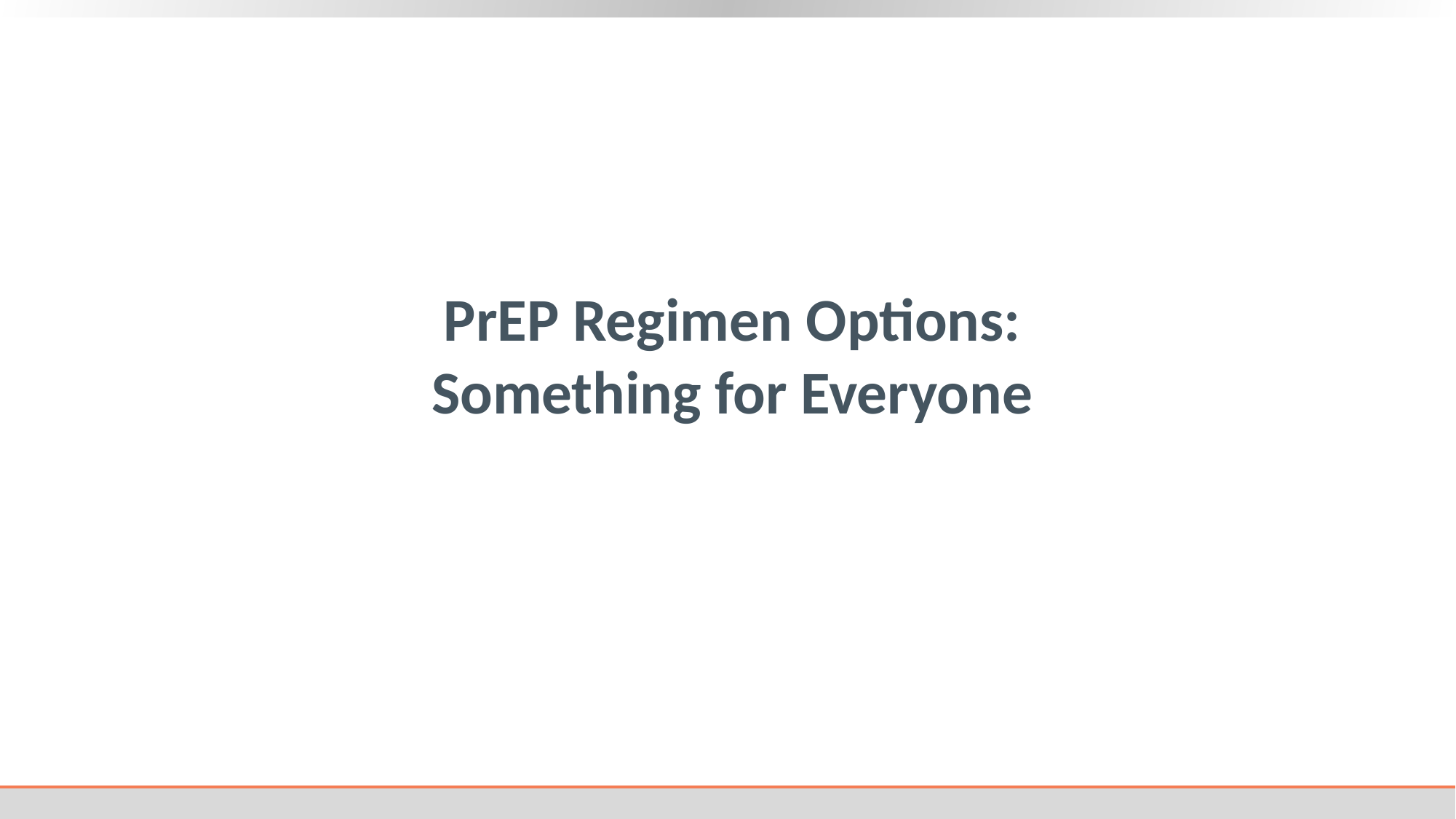

# PrEP Regimen Options: Something for Everyone